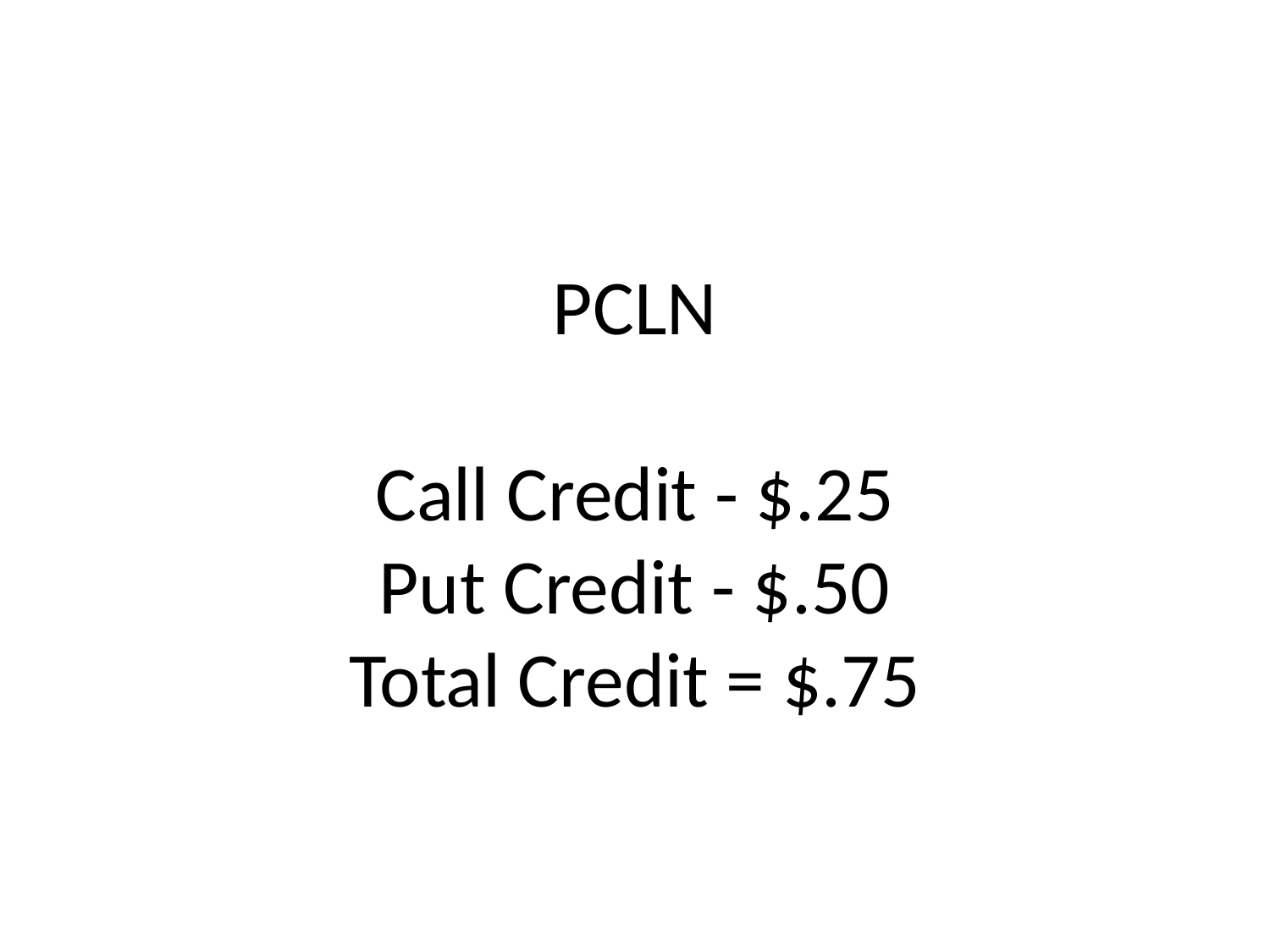

# PCLN Call Credit - $.25 Put Credit - $.50 Total Credit = $.75